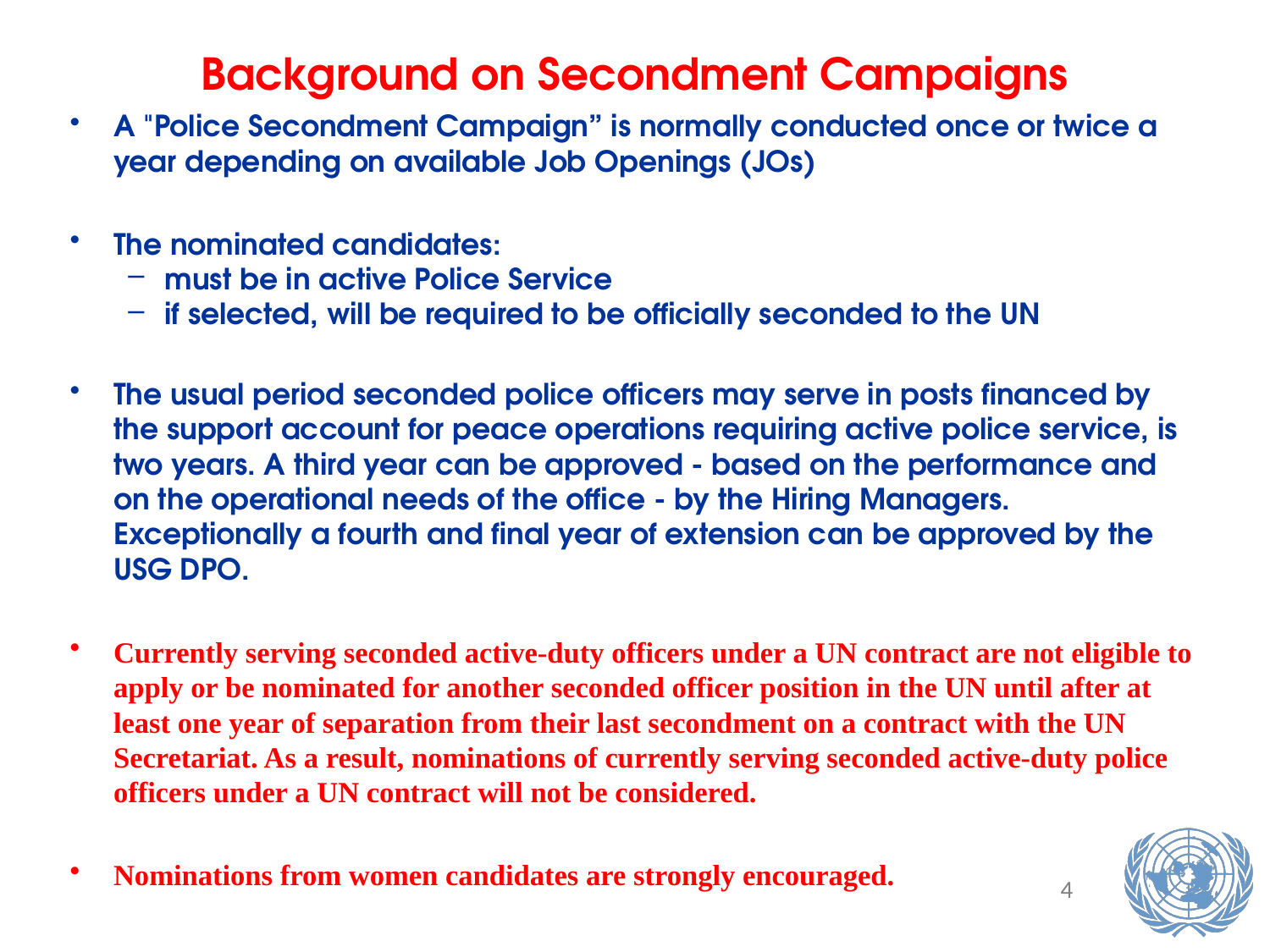

Background on Secondment Campaigns
A "Police Secondment Campaign” is normally conducted once or twice a year depending on available Job Openings (JOs)

The nominated candidates:
must be in active Police Service
if selected, will be required to be officially seconded to the UN

The usual period seconded police officers may serve in posts financed by the support account for peace operations requiring active police service, is two years. A third year can be approved - based on the performance and on the operational needs of the office - by the Hiring Managers. Exceptionally a fourth and final year of extension can be approved by the USG DPO.

Currently serving seconded active-duty officers under a UN contract are not eligible to apply or be nominated for another seconded officer position in the UN until after at least one year of separation from their last secondment on a contract with the UN Secretariat. As a result, nominations of currently serving seconded active-duty police officers under a UN contract will not be considered.

Nominations from women candidates are strongly encouraged.
4